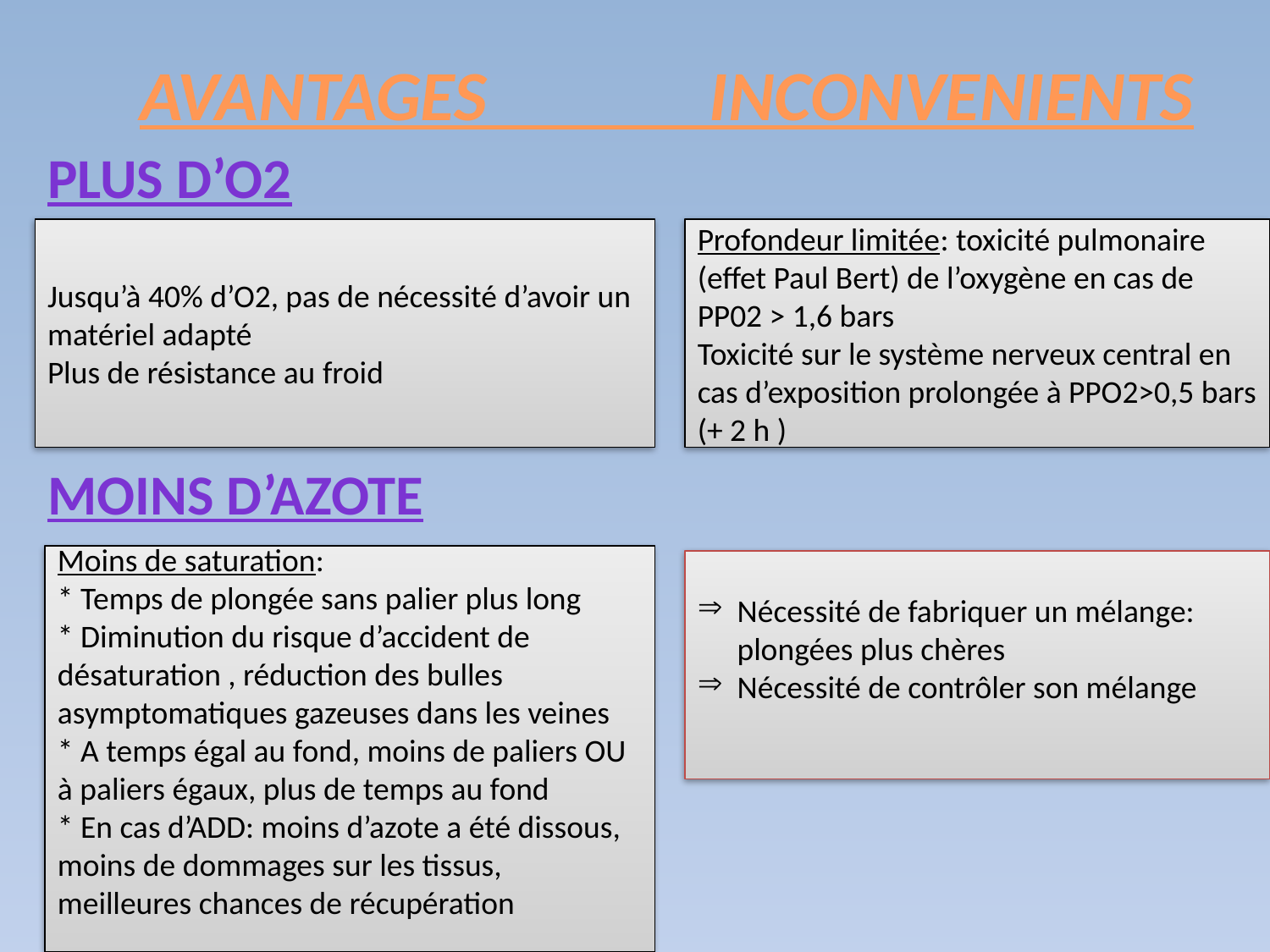

# AVANTAGES              INCONVENIENTS
Plus d’O2

MOINS D’AZOTE

Profondeur limitée: toxicité pulmonaire (effet Paul Bert) de l’oxygène en cas de PP02 > 1,6 bars
Toxicité sur le système nerveux central en cas d’exposition prolongée à PPO2>0,5 bars (+ 2 h )
Jusqu’à 40% d’O2, pas de nécessité d’avoir un matériel adapté
Plus de résistance au froid
Moins de saturation:
* Temps de plongée sans palier plus long
* Diminution du risque d’accident de désaturation , réduction des bulles asymptomatiques gazeuses dans les veines
* A temps égal au fond, moins de paliers OU à paliers égaux, plus de temps au fond
* En cas d’ADD: moins d’azote a été dissous, moins de dommages sur les tissus, meilleures chances de récupération

Nécessité de fabriquer un mélange: plongées plus chères
Nécessité de contrôler son mélange